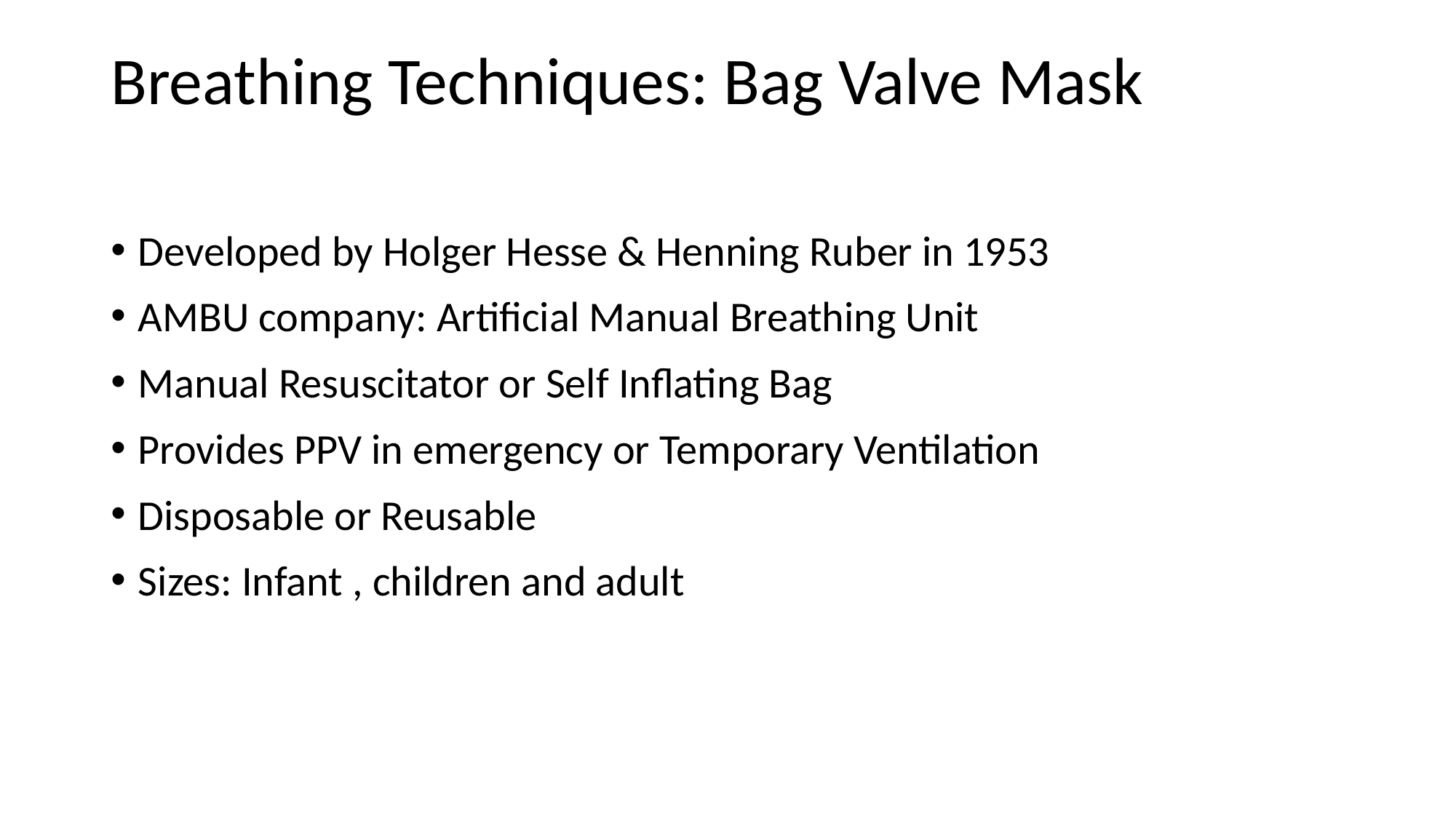

# Breathing Techniques: Bag Valve Mask
Developed by Holger Hesse & Henning Ruber in 1953
AMBU company: Artificial Manual Breathing Unit
Manual Resuscitator or Self Inflating Bag
Provides PPV in emergency or Temporary Ventilation
Disposable or Reusable
Sizes: Infant , children and adult